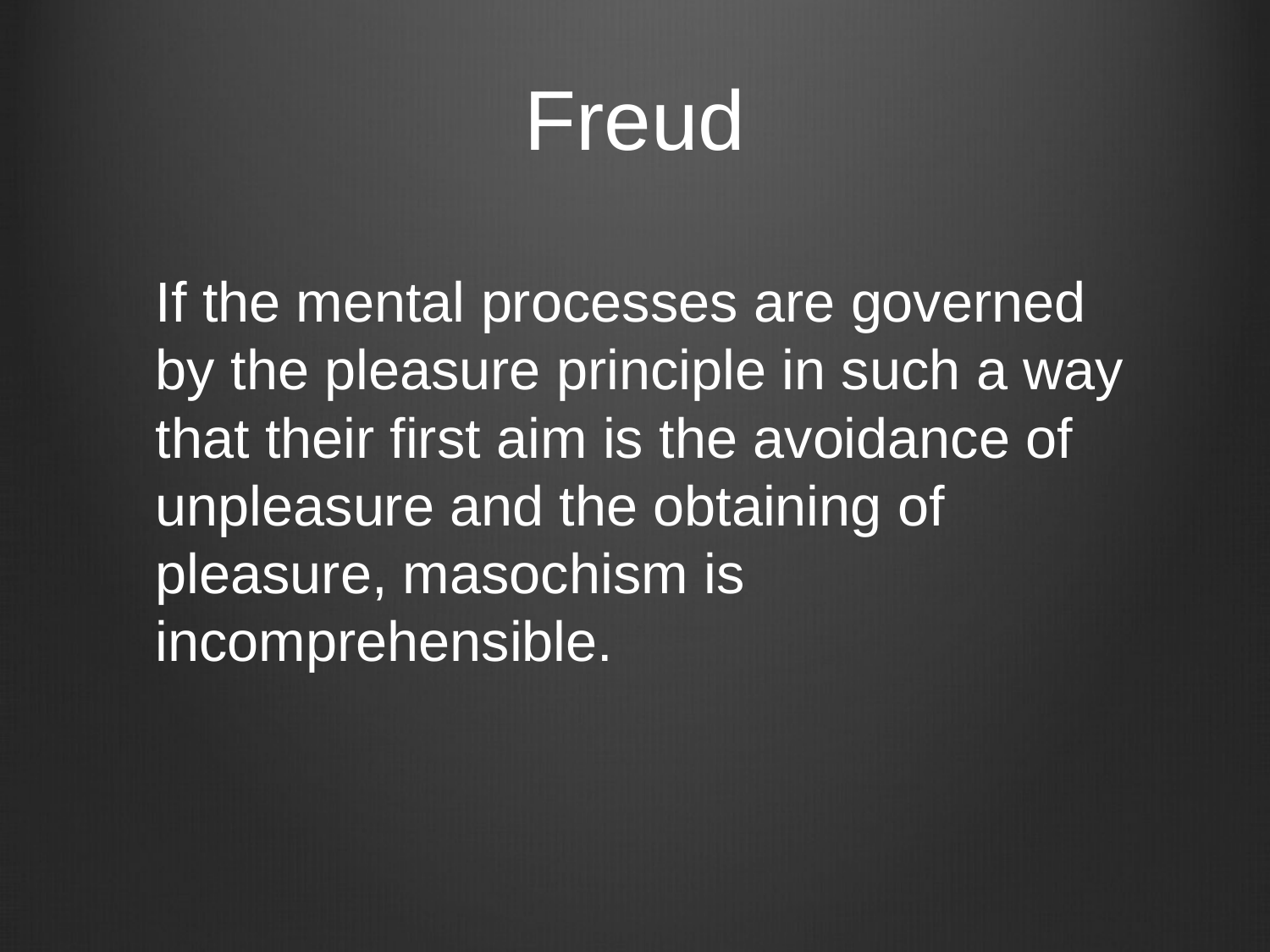

# Freud
	If the mental processes are governed by the pleasure principle in such a way that their first aim is the avoidance of unpleasure and the obtaining of pleasure, masochism is incomprehensible.